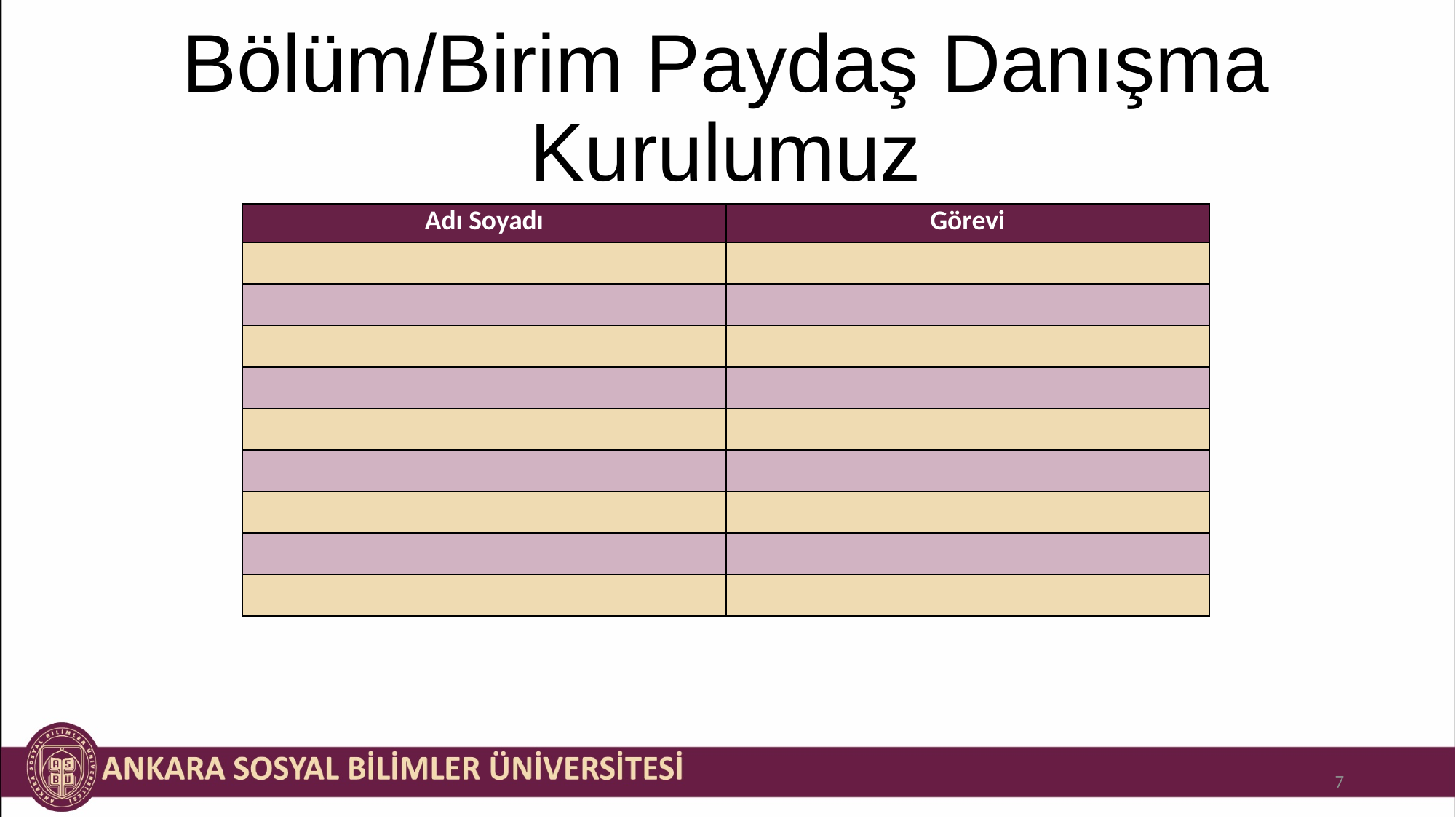

Bölüm/Birim Paydaş Danışma Kurulumuz
| Adı Soyadı | Görevi |
| --- | --- |
|  |  |
|  |  |
|  |  |
|  |  |
|  |  |
|  |  |
|  |  |
|  |  |
|  |  |
7
7